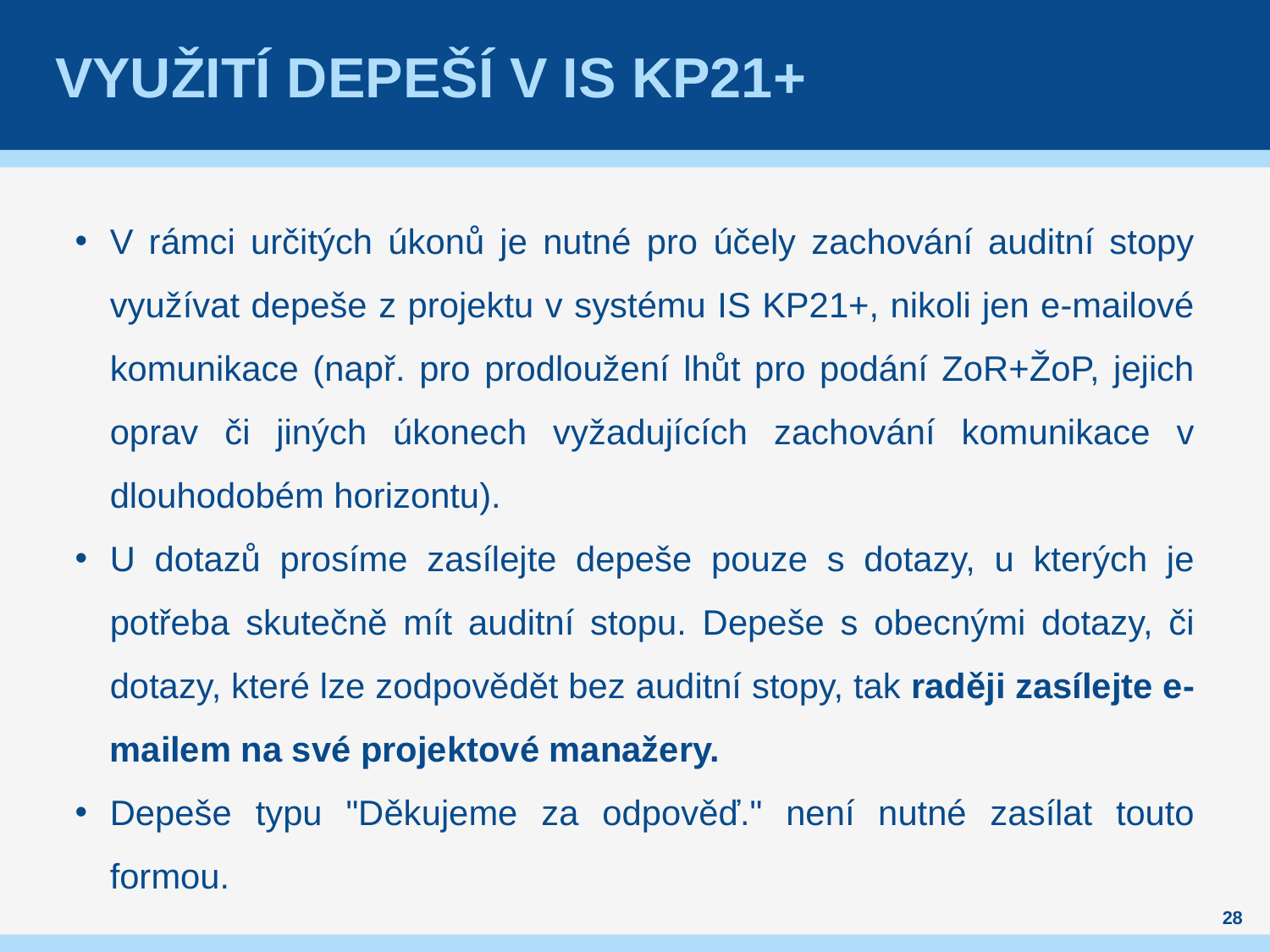

# Využití depeší v IS KP21+
V rámci určitých úkonů je nutné pro účely zachování auditní stopy využívat depeše z projektu v systému IS KP21+, nikoli jen e-mailové komunikace (např. pro prodloužení lhůt pro podání ZoR+ŽoP, jejich oprav či jiných úkonech vyžadujících zachování komunikace v dlouhodobém horizontu).
U dotazů prosíme zasílejte depeše pouze s dotazy, u kterých je potřeba skutečně mít auditní stopu. Depeše s obecnými dotazy, či dotazy, které lze zodpovědět bez auditní stopy, tak raději zasílejte e-mailem na své projektové manažery.
Depeše typu "Děkujeme za odpověď." není nutné zasílat touto formou.
28